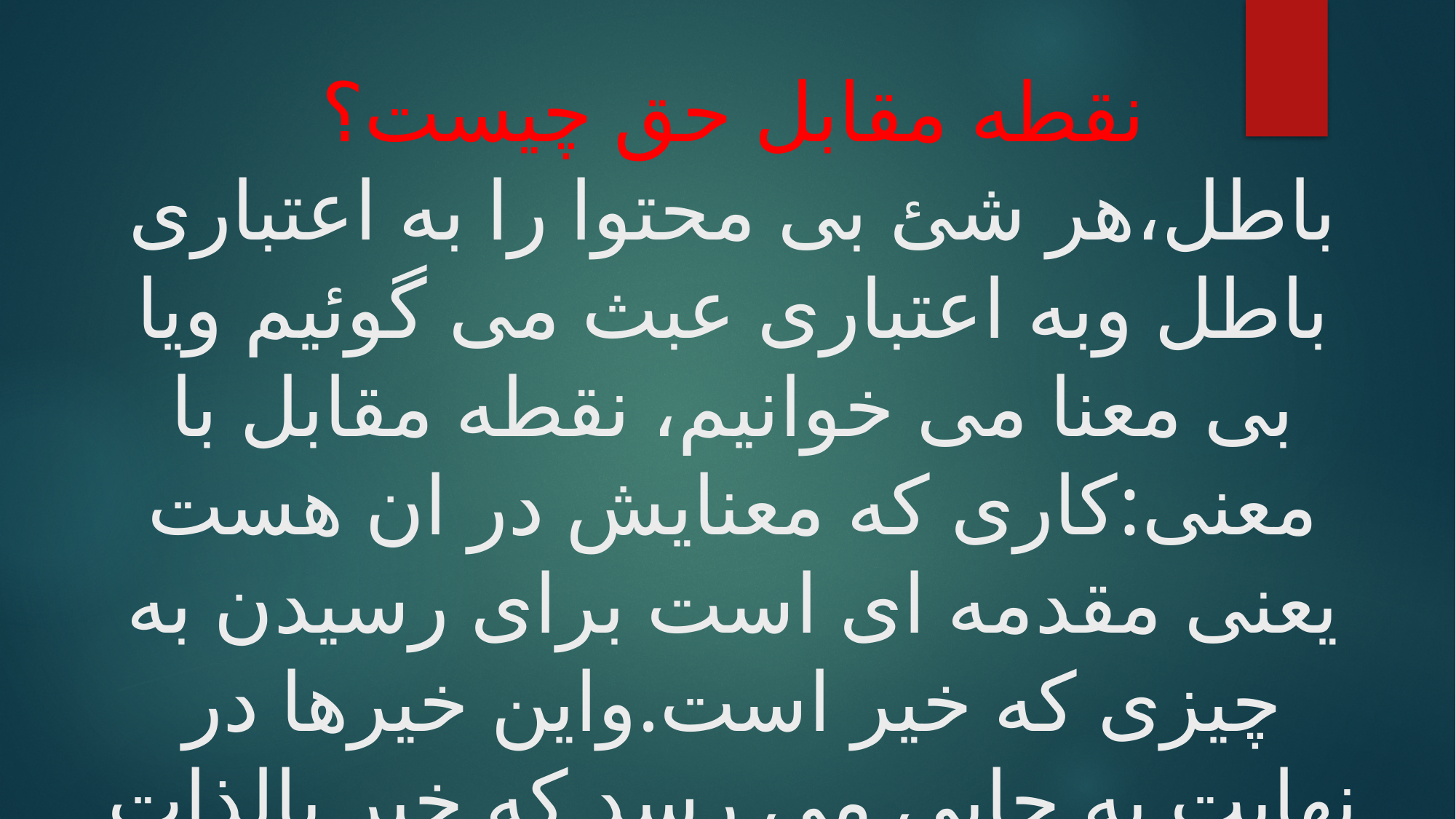

# نقطه مقابل حق چیست؟
باطل،هر شئ بی محتوا را به اعتباری باطل وبه اعتباری عبث می گوئیم ویا بی معنا می خوانیم، نقطه مقابل با معنی:کاری که معنایش در ان هست یعنی مقدمه ای است برای رسیدن به چیزی که خیر است.واین خیرها در نهایت به جایی می رسد که خیر بالذات است.